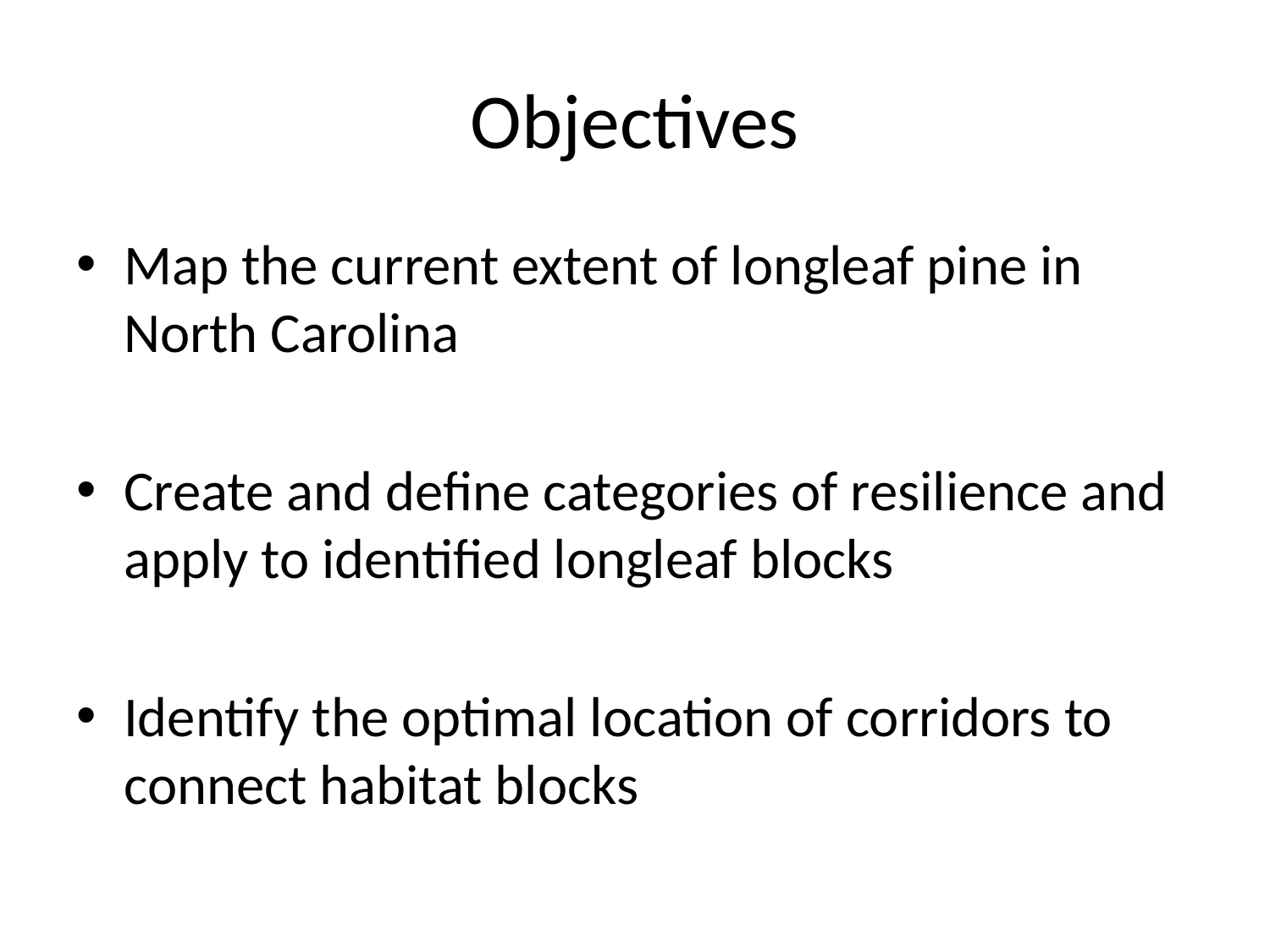

# Objectives
Map the current extent of longleaf pine in North Carolina

Create and define categories of resilience and apply to identified longleaf blocks

Identify the optimal location of corridors to connect habitat blocks